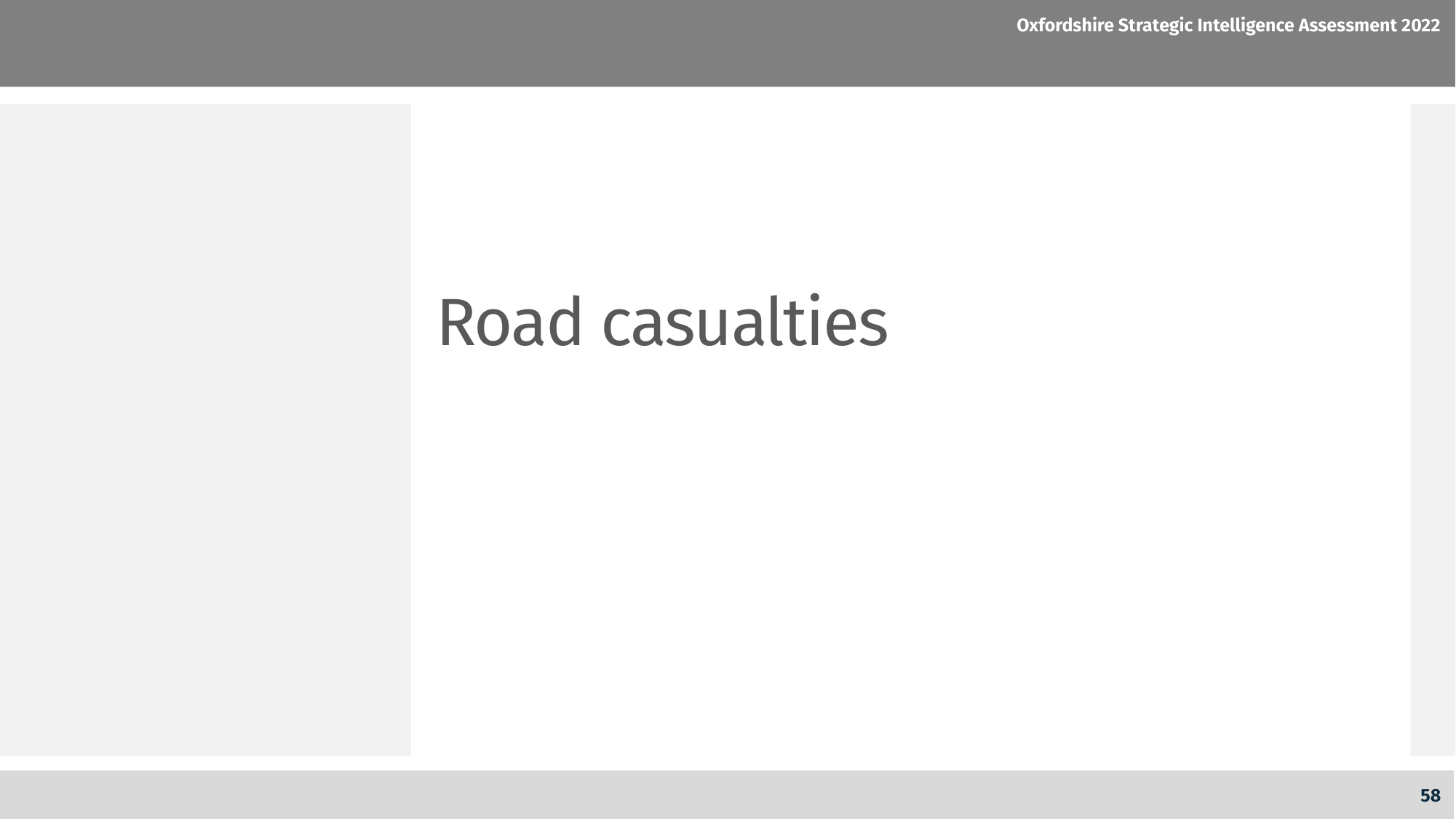

Oxfordshire Strategic Intelligence Assessment 2022

# Road casualties
58